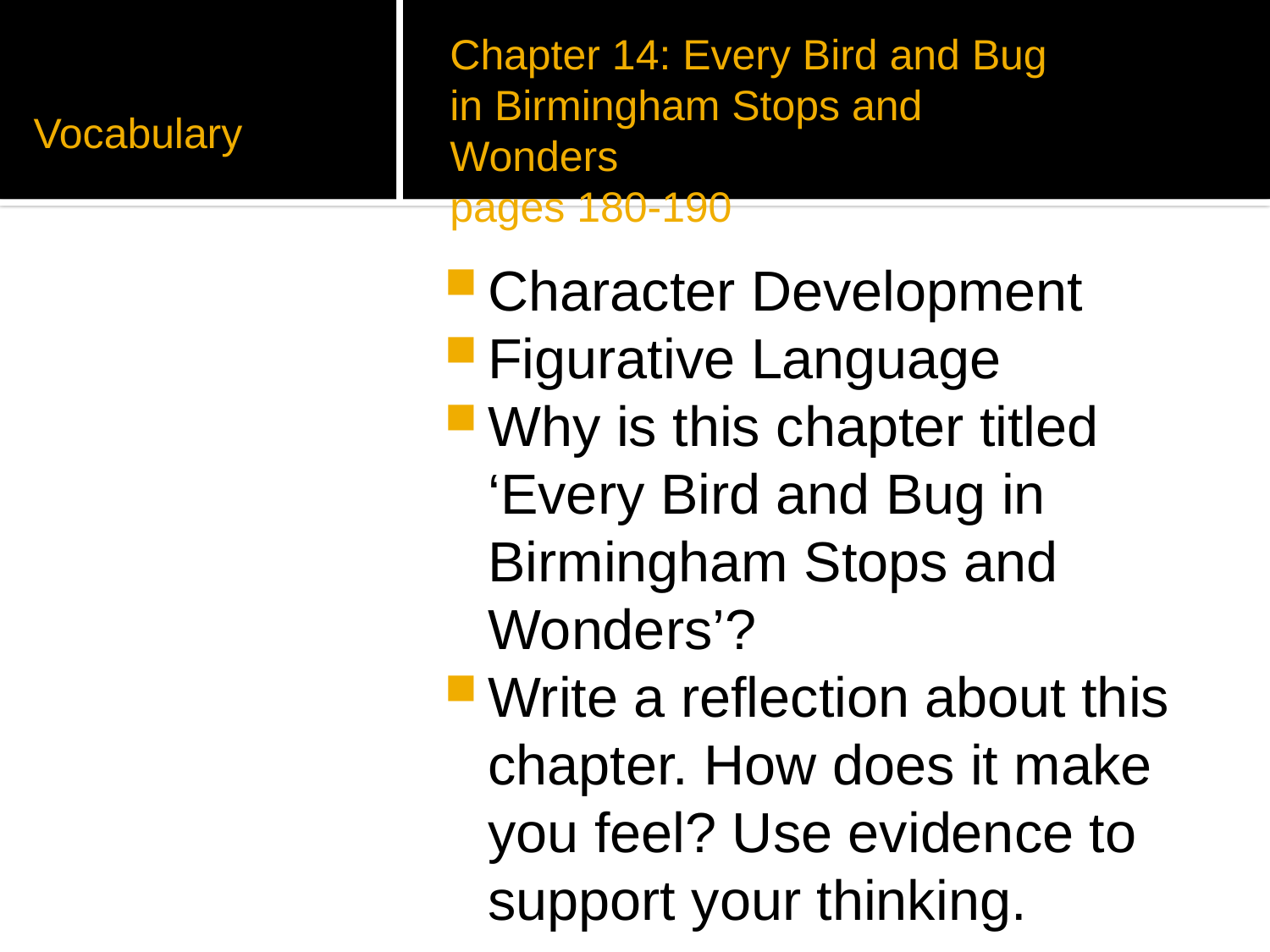

# Vocabulary
Chapter 14: Every Bird and Bug in Birmingham Stops and Wonders
pages 180-190

Character Development
Figurative Language
Why is this chapter titled ‘Every Bird and Bug in Birmingham Stops and Wonders’?
Write a reflection about this chapter. How does it make you feel? Use evidence to support your thinking.